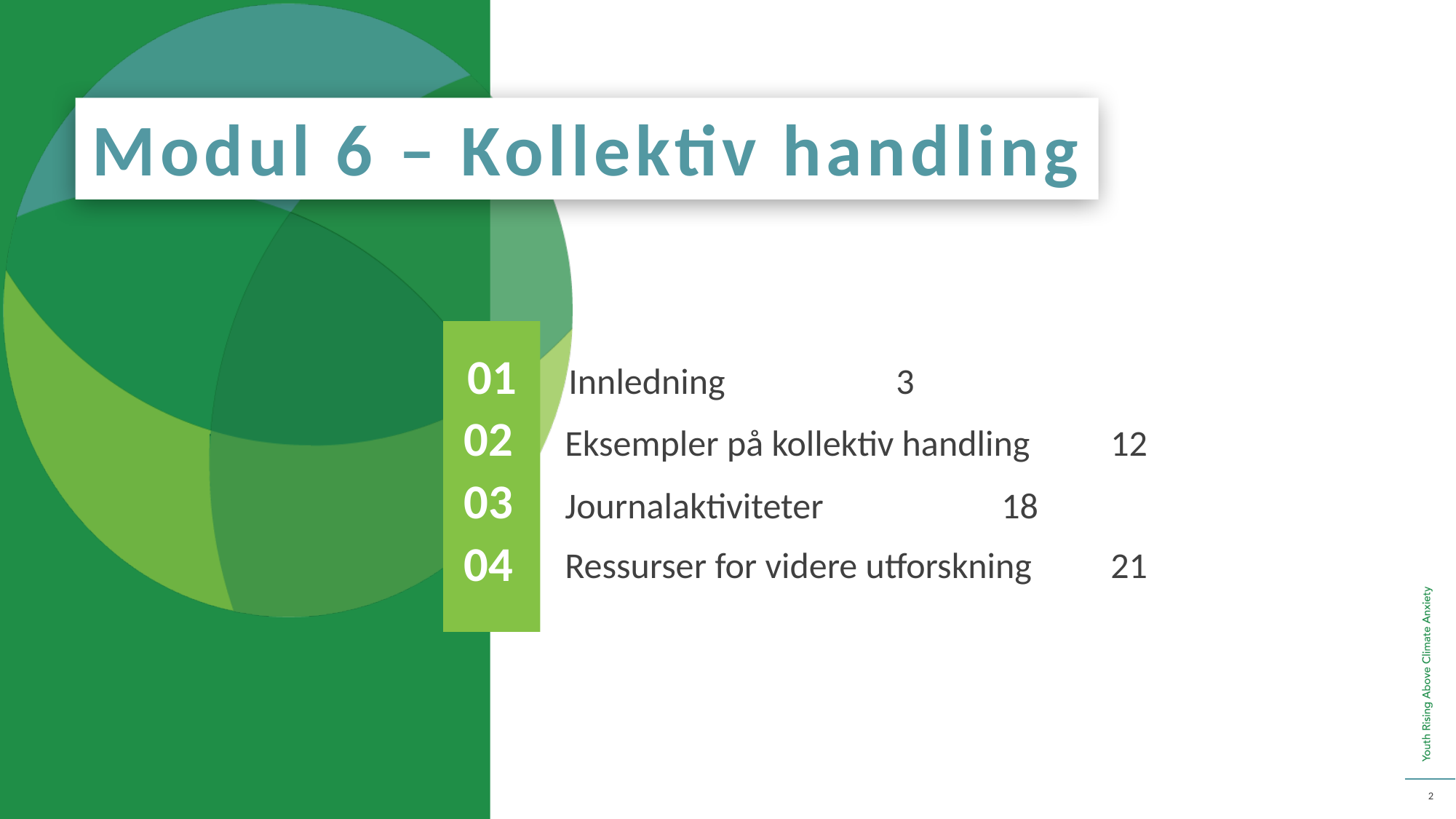

Modul 6 – Kollektiv handling

01
Innledning        	3
02
Eksempler på kollektiv handling        	12

03
Journalaktiviteter         	18
04
Ressurser for videre utforskning         	21